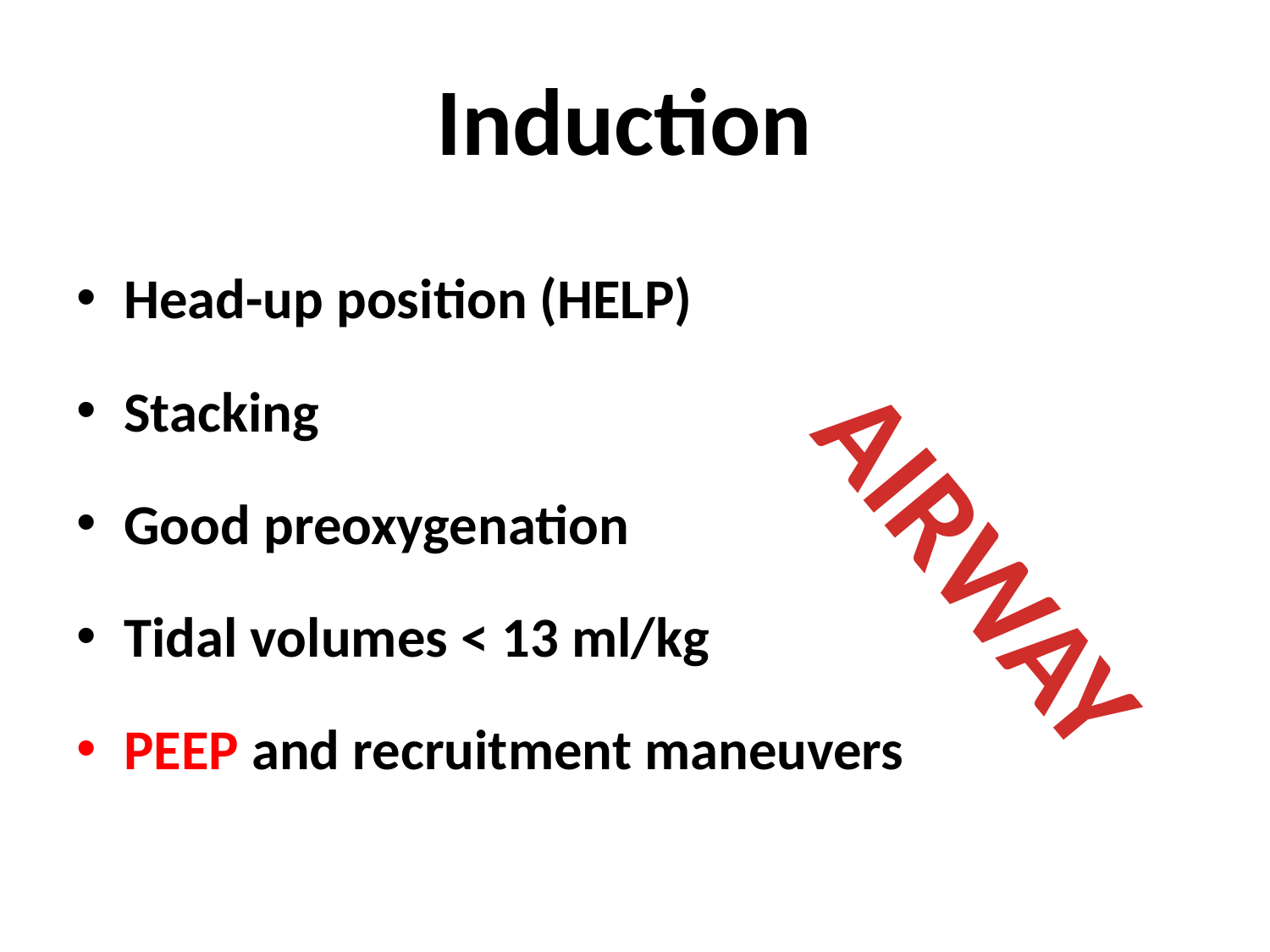

# Induction
Head-up position (HELP)
Stacking
Good preoxygenation
Tidal volumes < 13 ml/kg
PEEP and recruitment maneuvers

AIRWAY